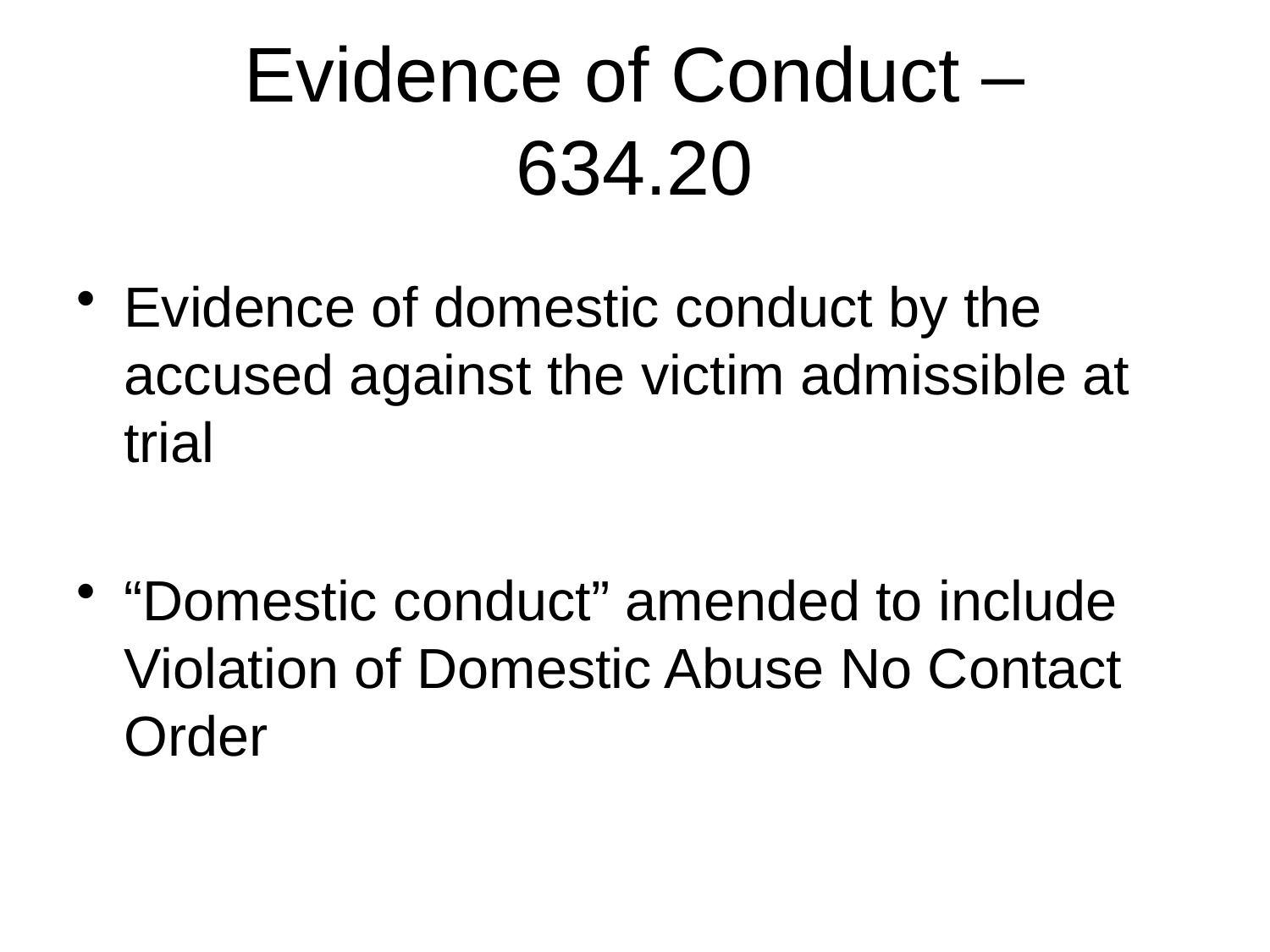

# Evidence of Conduct – 634.20
Evidence of domestic conduct by the accused against the victim admissible at trial

“Domestic conduct” amended to include Violation of Domestic Abuse No Contact Order